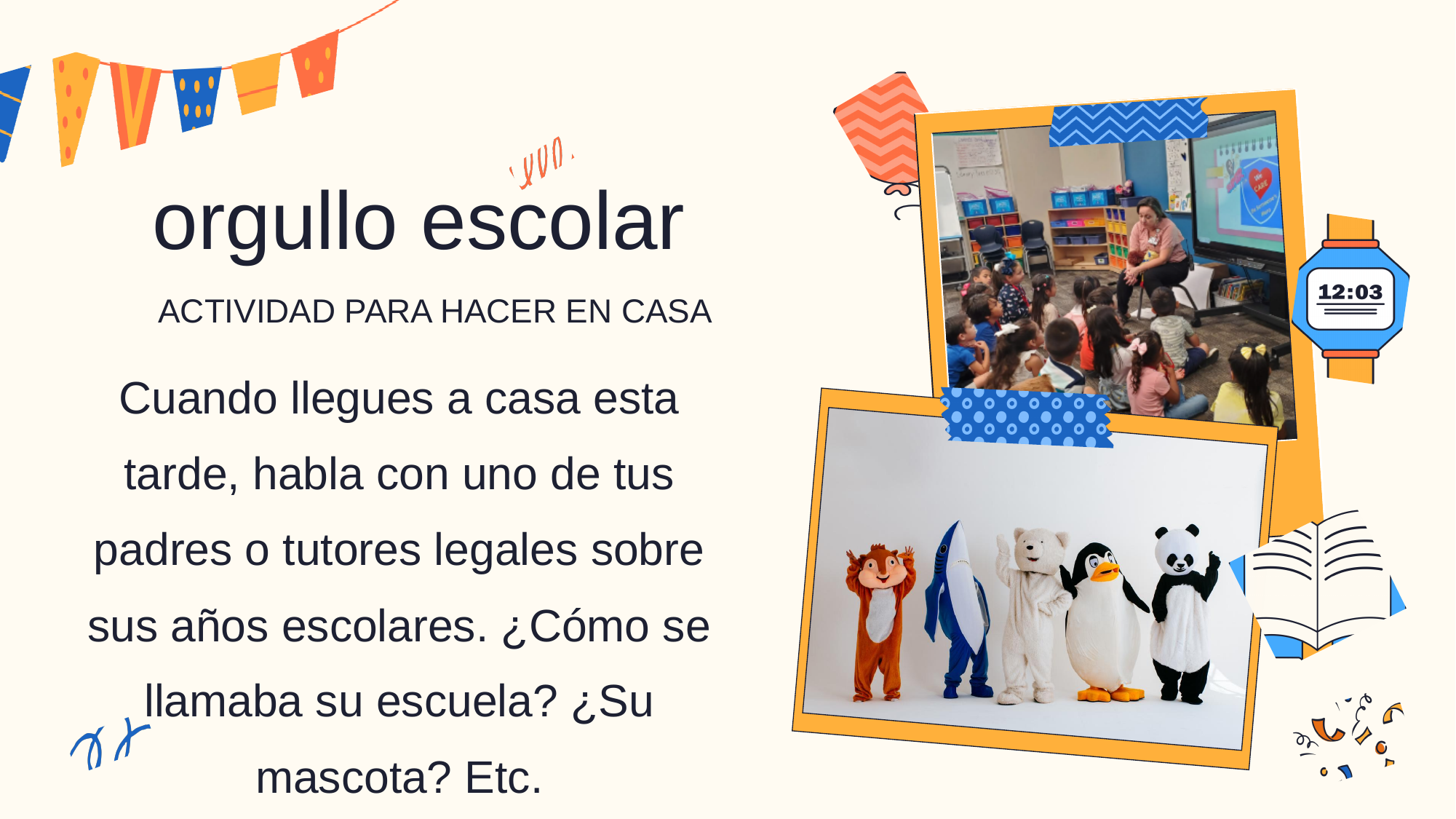

orgullo escolar

ACTIVIDAD PARA HACER EN CASA
Cuando llegues a casa esta tarde, habla con uno de tus padres o tutores legales sobre sus años escolares. ¿Cómo se llamaba su escuela? ¿Su mascota? Etc.